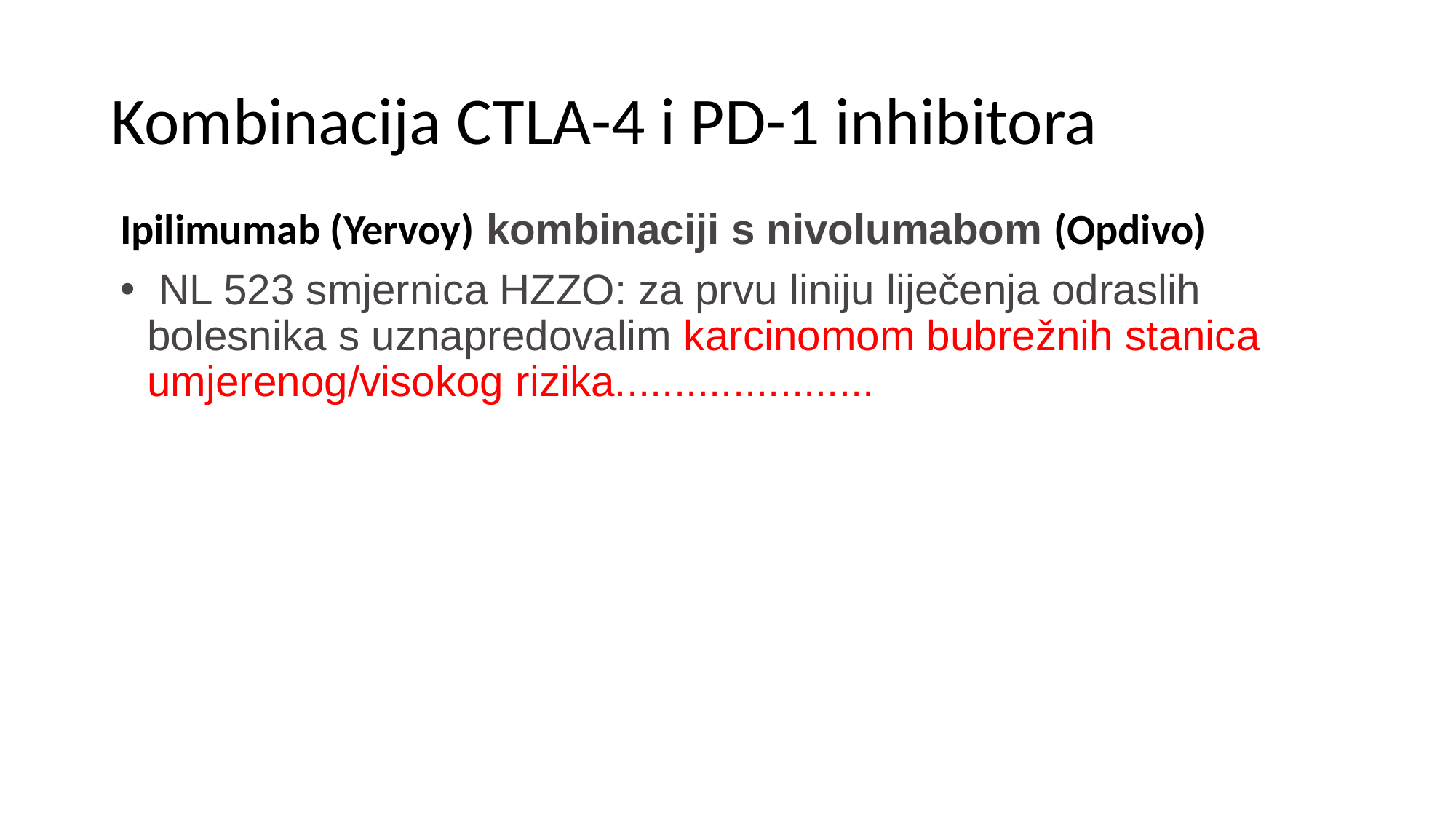

# Kombinacija CTLA-4 i PD-1 inhibitora
Ipilimumab (Yervoy) kombinaciji s nivolumabom (Opdivo)
 NL 523 smjernica HZZO: za prvu liniju liječenja odraslih bolesnika s uznapredovalim karcinomom bubrežnih stanica umjerenog/visokog rizika......................